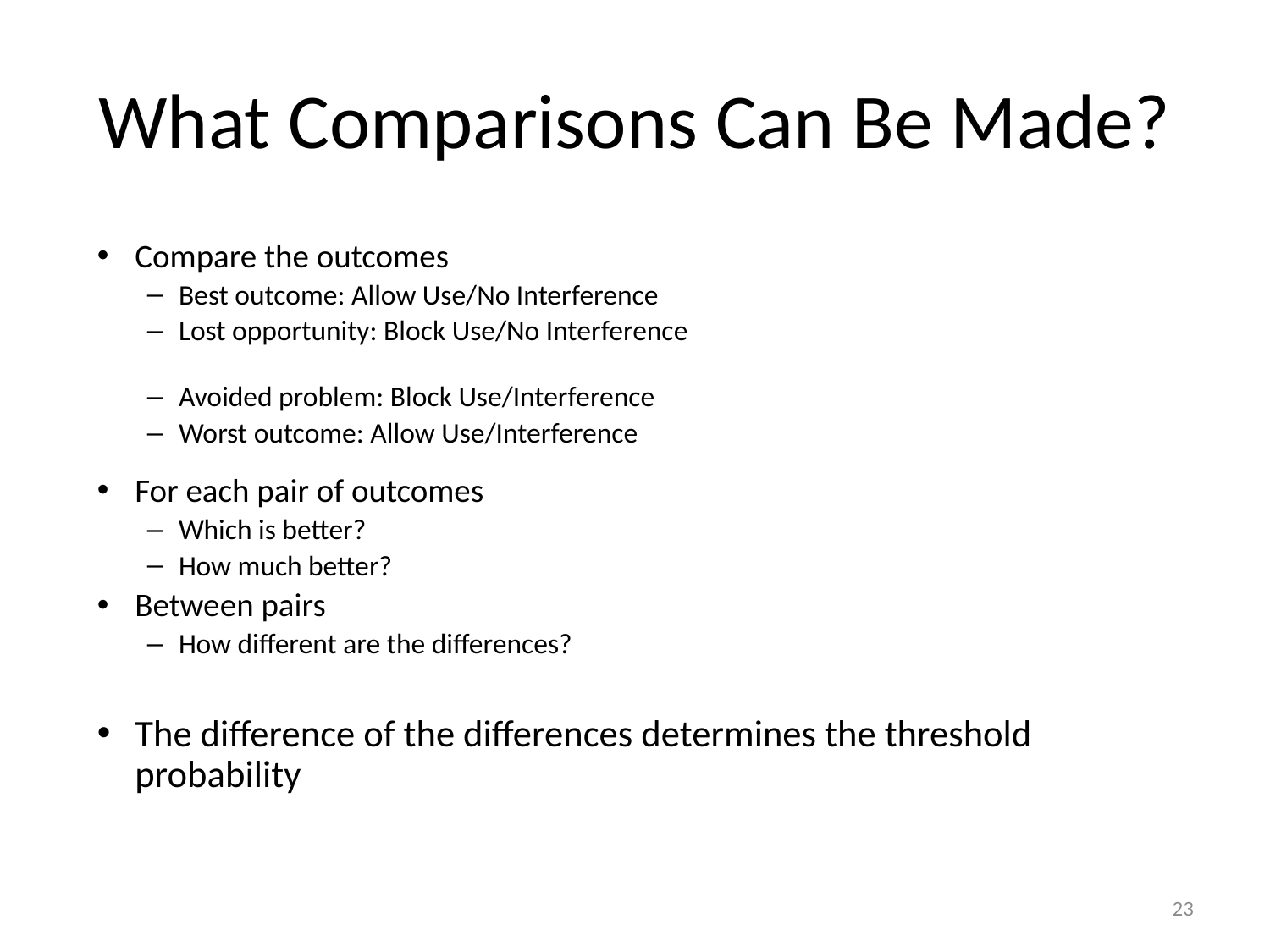

# What Comparisons Can Be Made?
Compare the outcomes
Best outcome: Allow Use/No Interference
Lost opportunity: Block Use/No Interference

Avoided problem: Block Use/Interference
Worst outcome: Allow Use/Interference

For each pair of outcomes
Which is better?
How much better?
Between pairs
How different are the differences?

The difference of the differences determines the threshold probability
23